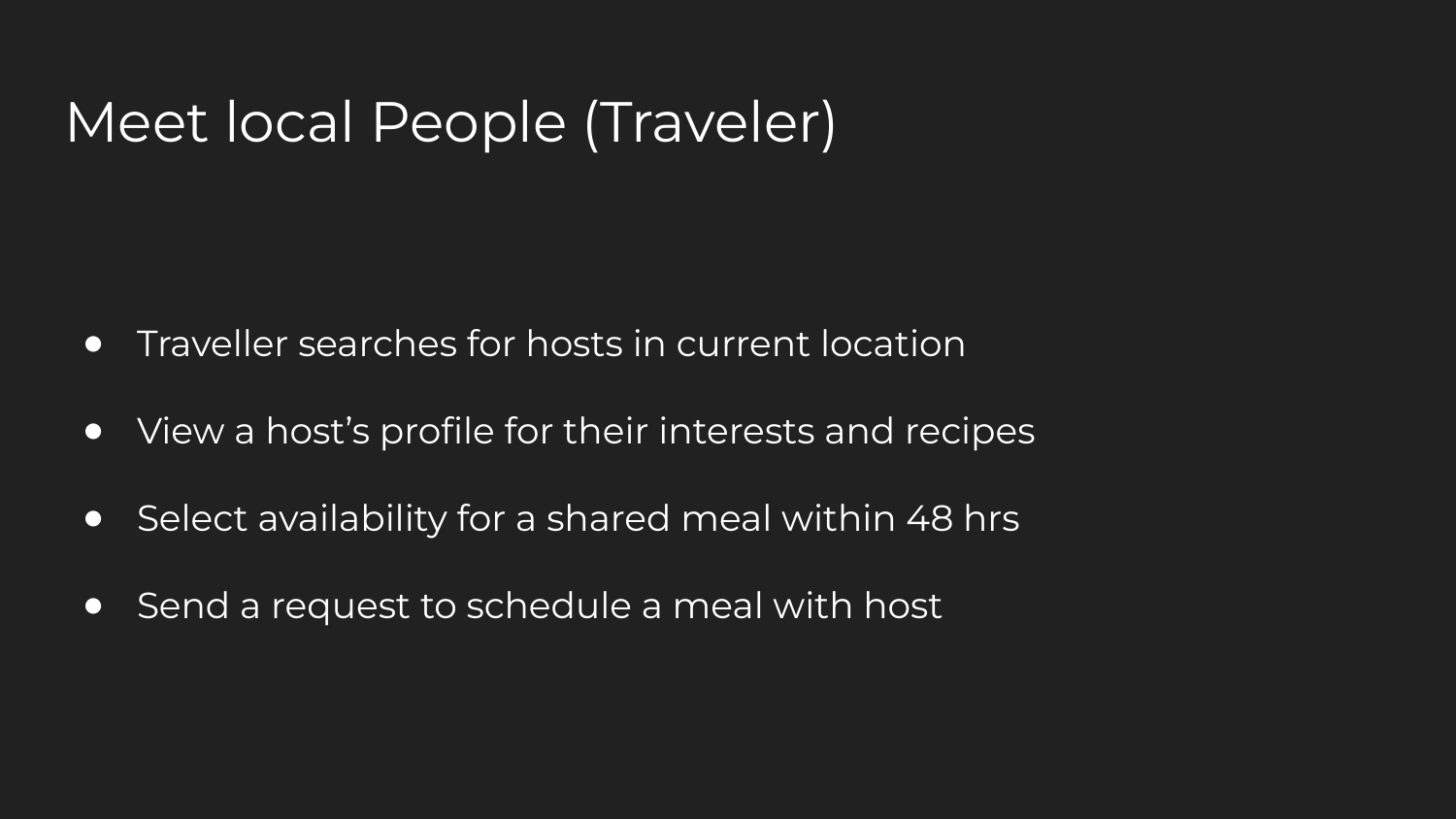

# Meet local People (Traveler)

Traveller searches for hosts in current location
View a host’s profile for their interests and recipes
Select availability for a shared meal within 48 hrs
Send a request to schedule a meal with host